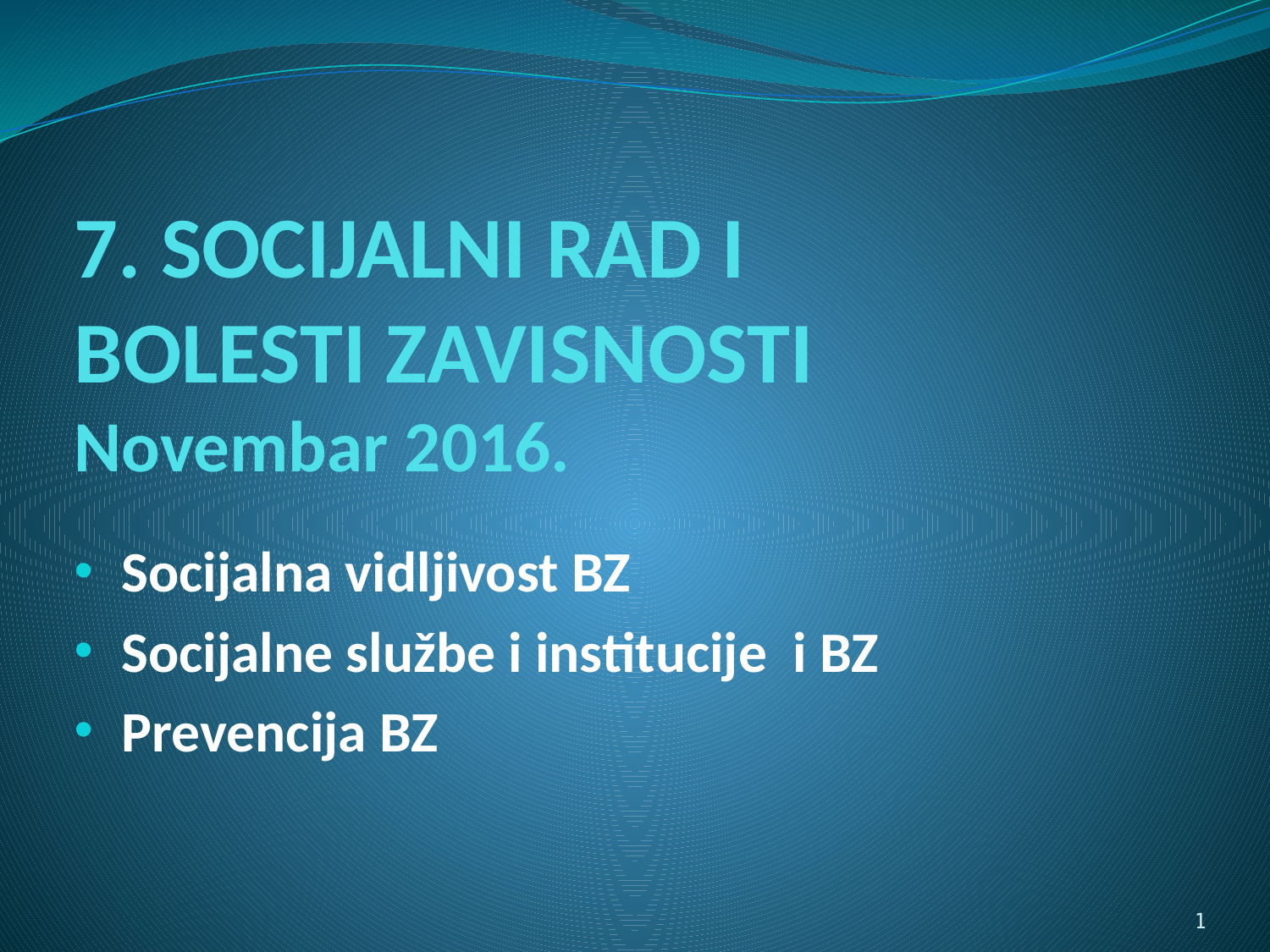

# 7. SOCIJALNI RAD I BOLESTI ZAVISNOSTI Novembar 2016.

Socijalna vidljivost BZ
Socijalne službe i institucije  i BZ
Prevencija BZ
1